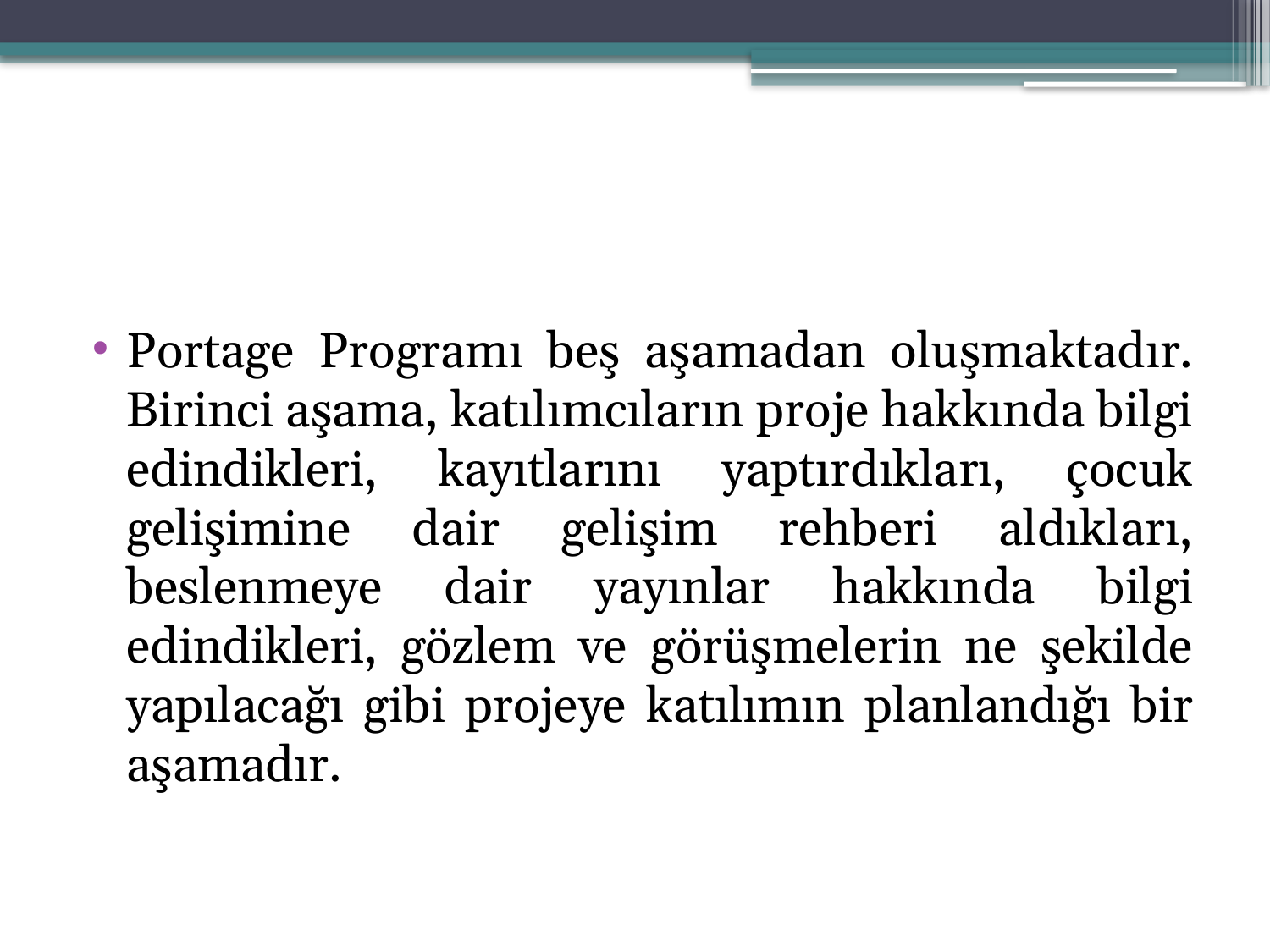

#
Portage Programı beş aşamadan oluşmaktadır. Birinci aşama, katılımcıların proje hakkında bilgi edindikleri, kayıtlarını yaptırdıkları, çocuk gelişimine dair gelişim rehberi aldıkları, beslenmeye dair yayınlar hakkında bilgi edindikleri, gözlem ve görüşmelerin ne şekilde yapılacağı gibi projeye katılımın planlandığı bir aşamadır.